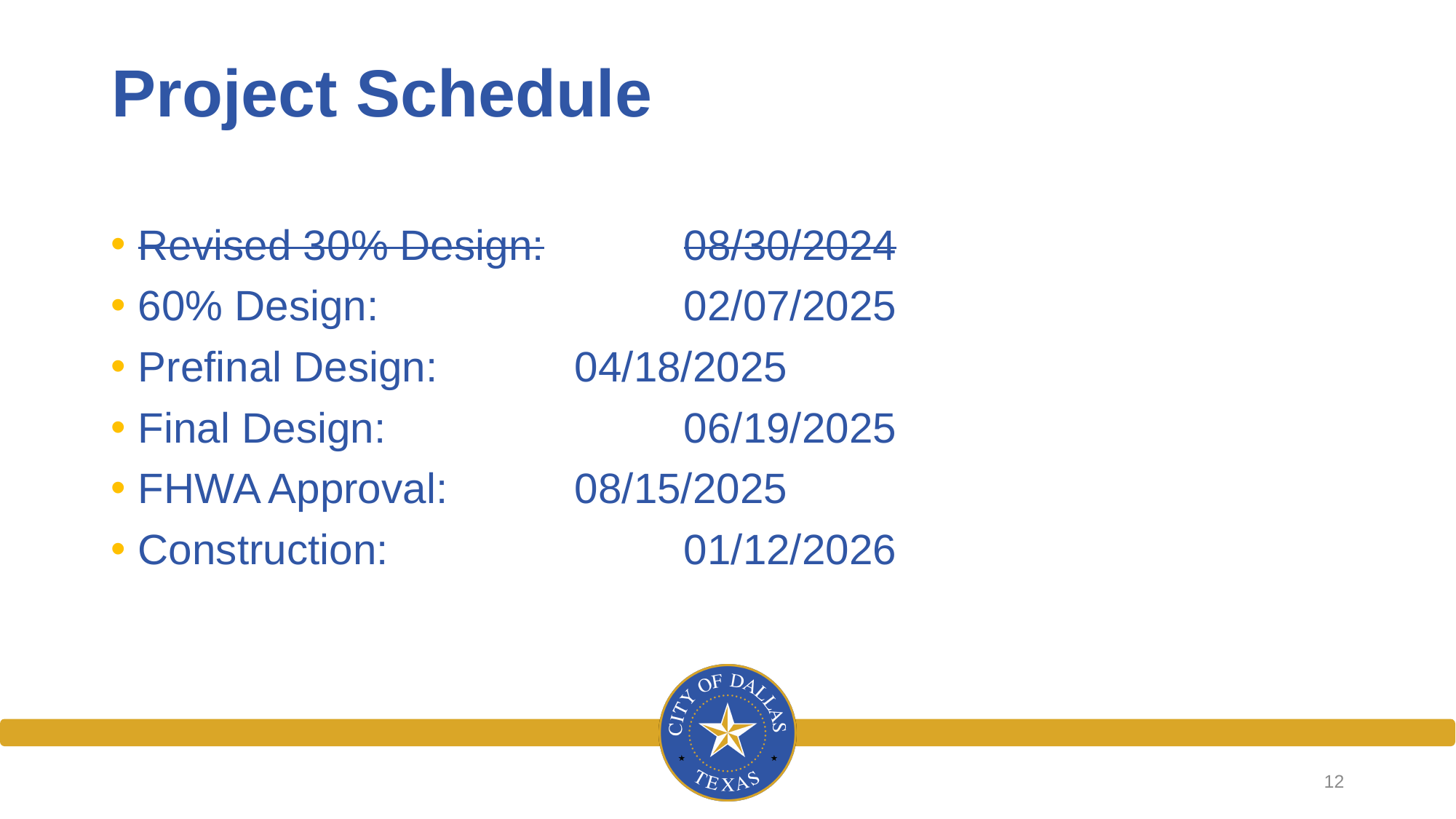

Project Schedule
Revised 30% Design:		08/30/2024
60% Design:			02/07/2025
Prefinal Design:		04/18/2025
Final Design:			06/19/2025
FHWA Approval:		08/15/2025
Construction:			01/12/2026
12